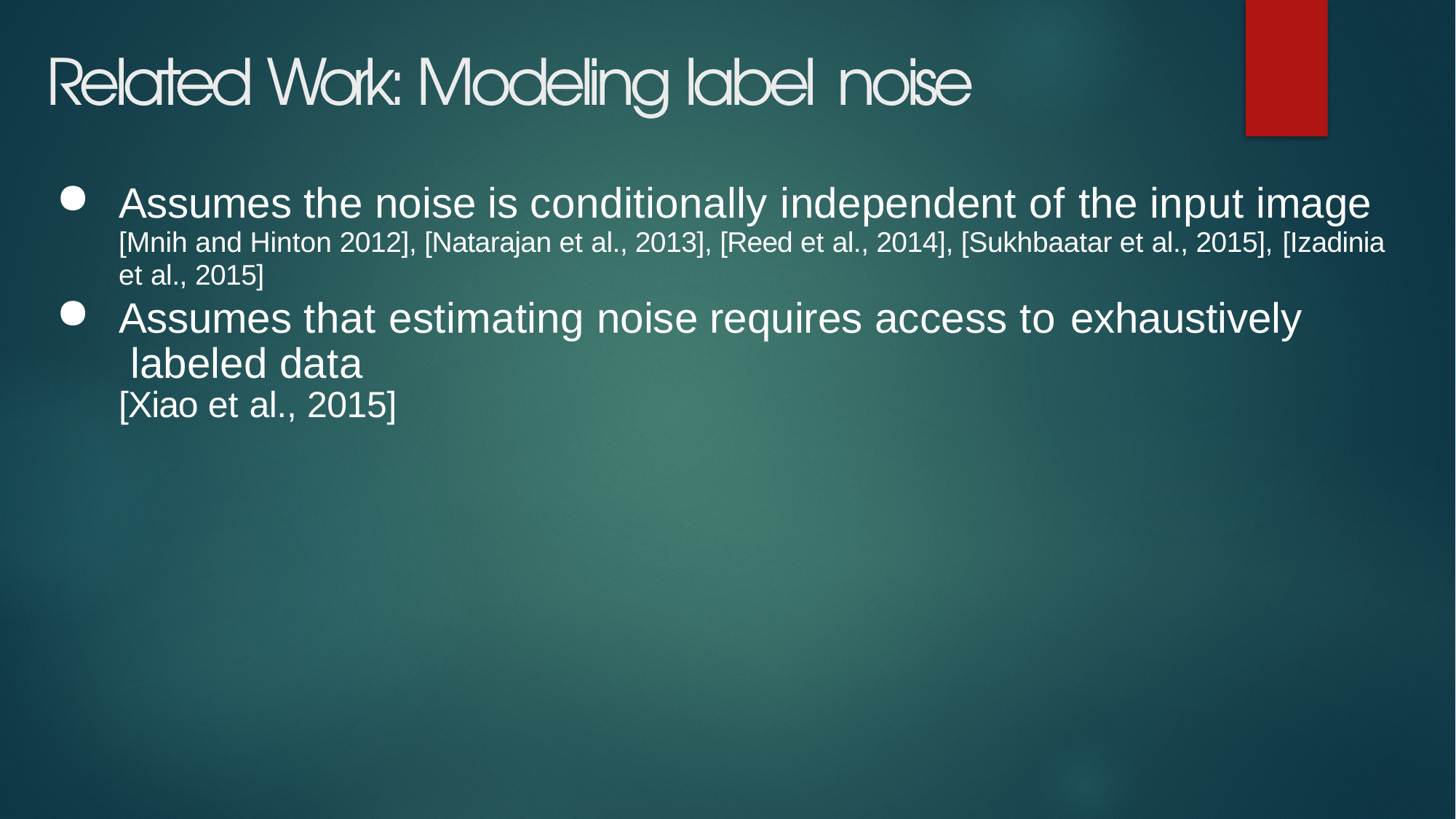

# Related Work: Modeling label noise
Assumes the noise is conditionally independent of the input image
[Mnih and Hinton 2012], [Natarajan et al., 2013], [Reed et al., 2014], [Sukhbaatar et al., 2015], [Izadinia
et al., 2015]
Assumes that estimating noise requires access to exhaustively  labeled data
[Xiao et al., 2015]